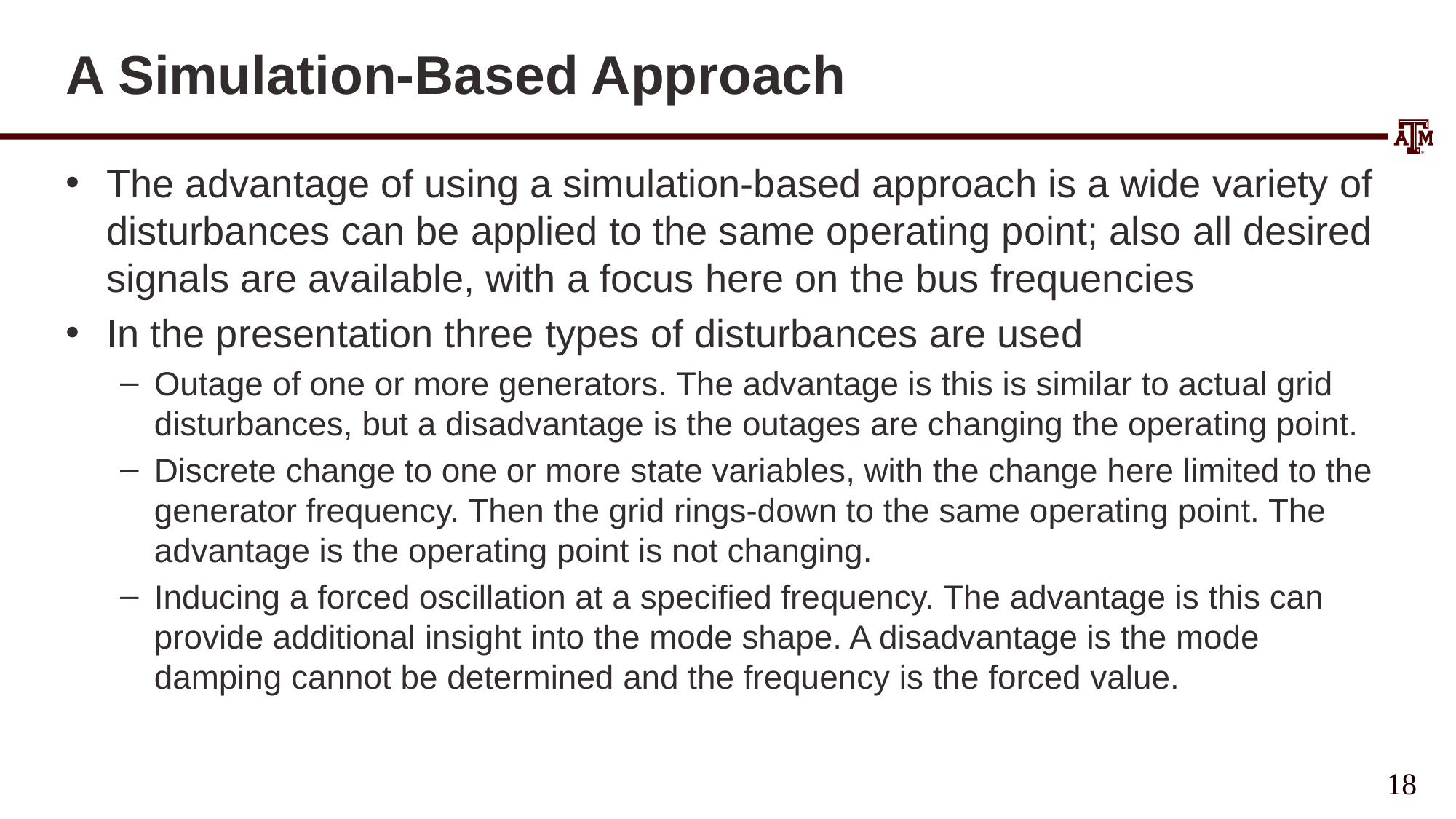

# A Simulation-Based Approach
The advantage of using a simulation-based approach is a wide variety of disturbances can be applied to the same operating point; also all desired signals are available, with a focus here on the bus frequencies
In the presentation three types of disturbances are used
Outage of one or more generators. The advantage is this is similar to actual grid disturbances, but a disadvantage is the outages are changing the operating point.
Discrete change to one or more state variables, with the change here limited to the generator frequency. Then the grid rings-down to the same operating point. The advantage is the operating point is not changing.
Inducing a forced oscillation at a specified frequency. The advantage is this can provide additional insight into the mode shape. A disadvantage is the mode damping cannot be determined and the frequency is the forced value.
18